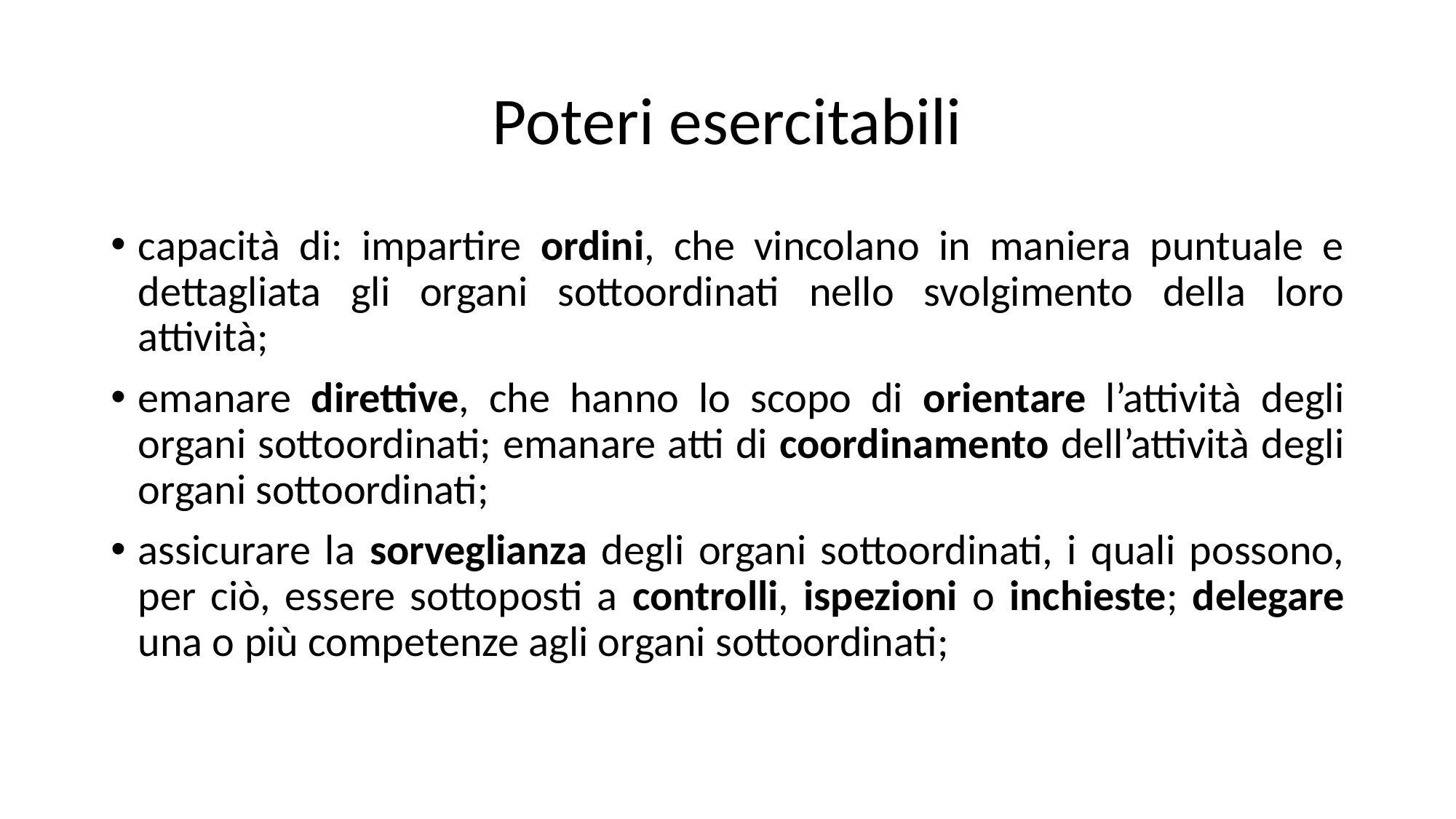

# Poteri esercitabili
capacità di: impartire ordini, che vincolano in maniera puntuale e dettagliata gli organi sottoordinati nello svolgimento della loro attività;
emanare direttive, che hanno lo scopo di orientare l’attività degli organi sottoordinati; emanare atti di coordinamento dell’attività degli organi sottoordinati;
assicurare la sorveglianza degli organi sottoordinati, i quali possono, per ciò, essere sottoposti a controlli, ispezioni o inchieste; delegare una o più competenze agli organi sottoordinati;